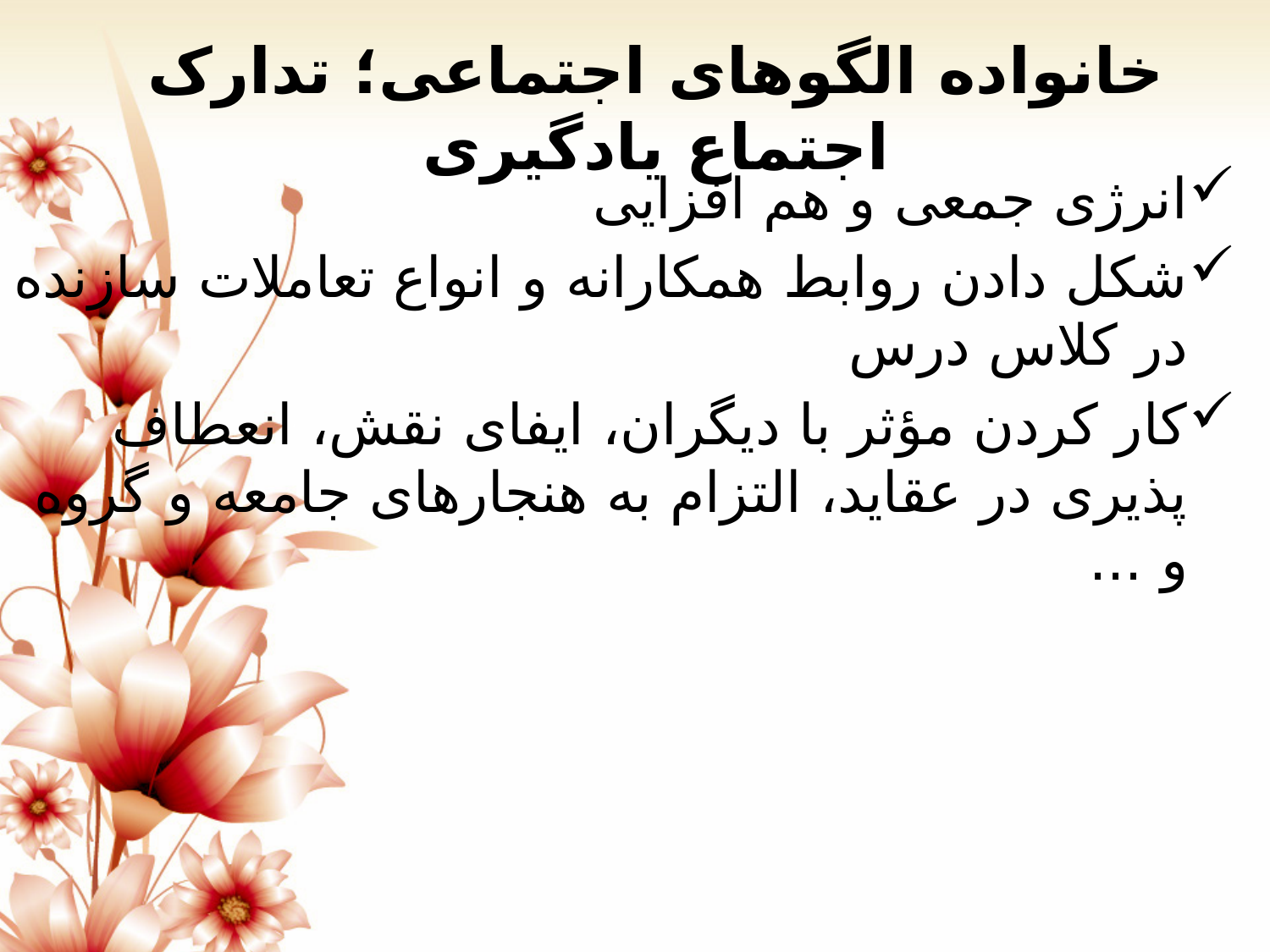

# خانواده الگوهای اجتماعی؛ تدارک اجتماع یادگیری
انرژی جمعی و هم افزایی
شکل دادن روابط همکارانه و انواع تعاملات سازنده در کلاس درس
کار کردن مؤثر با دیگران، ایفای نقش، انعطاف پذیری در عقاید، التزام به هنجارهای جامعه و گروه و ...